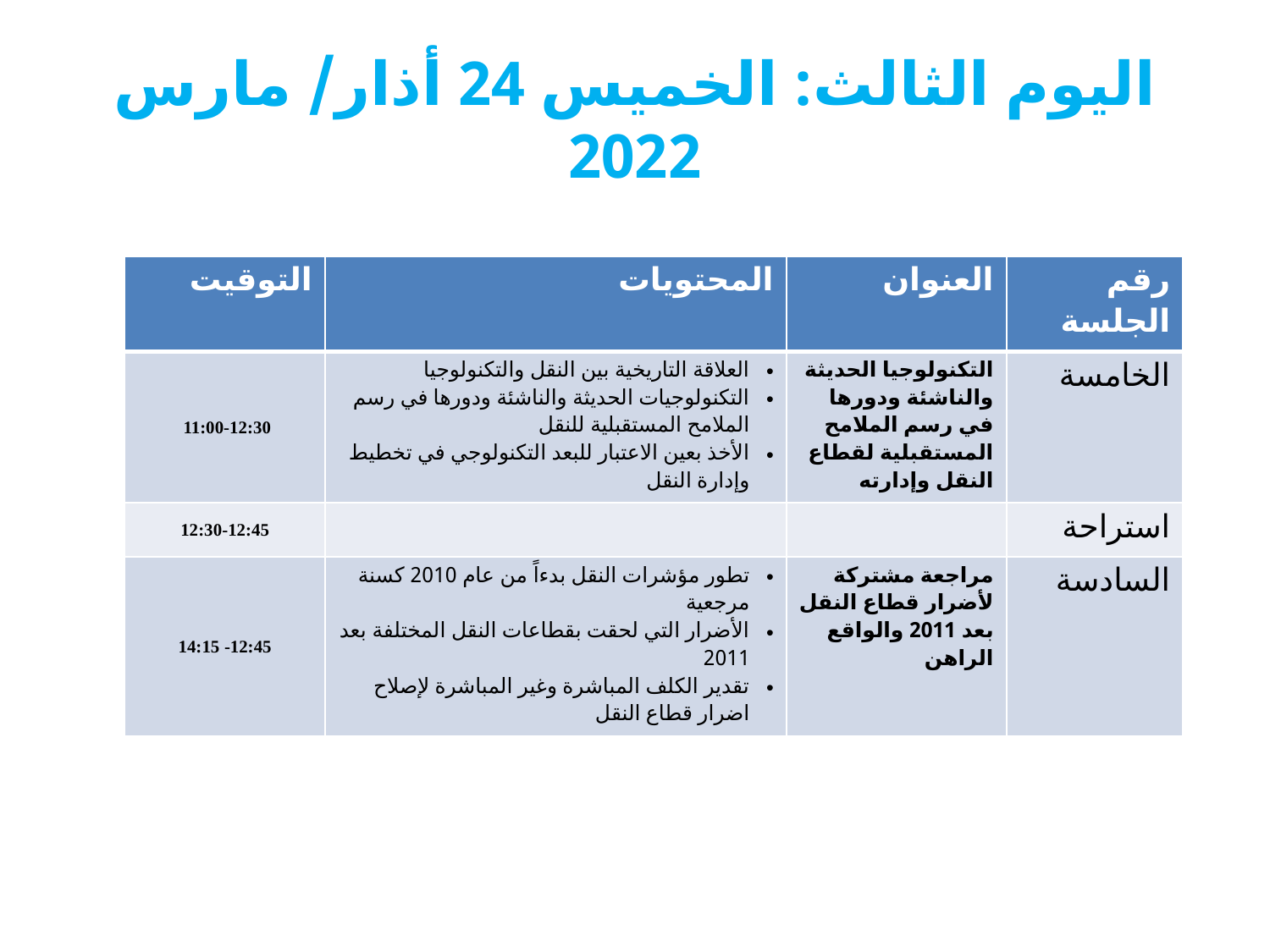

# اليوم الثالث: الخميس 24 أذار/ مارس 2022
| التوقيت | المحتويات | العنوان | رقم الجلسة |
| --- | --- | --- | --- |
| 11:00-12:30 | العلاقة التاريخية بين النقل والتكنولوجيا التكنولوجيات الحديثة والناشئة ودورها في رسم الملامح المستقبلية للنقل الأخذ بعين الاعتبار للبعد التكنولوجي في تخطيط وإدارة النقل | التكنولوجيا الحديثة والناشئة ودورها في رسم الملامح المستقبلية لقطاع النقل وإدارته | الخامسة |
| 12:30-12:45 |  |  | استراحة |
| 12:45- 14:15 | تطور مؤشرات النقل بدءاً من عام 2010 كسنة مرجعية الأضرار التي لحقت بقطاعات النقل المختلفة بعد 2011 تقدير الكلف المباشرة وغير المباشرة لإصلاح اضرار قطاع النقل | مراجعة مشتركة لأضرار قطاع النقل بعد 2011 والواقع الراهن | السادسة |